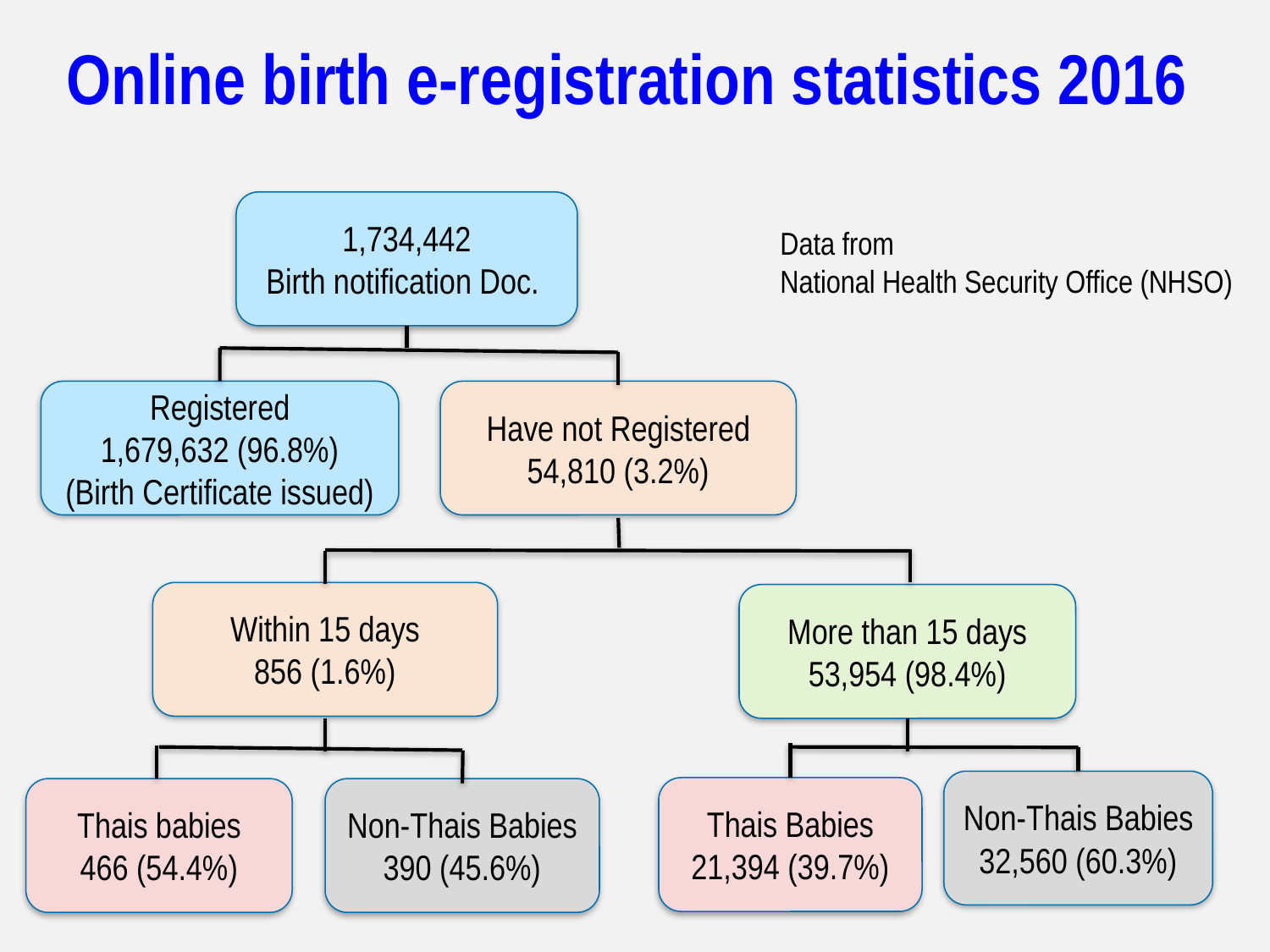

# Online birth e-registration statistics 2016
1,734,442
Birth notification Doc.
Data from
National Health Security Office (NHSO)
Registered
1,679,632 (96.8%)
(Birth Certificate issued)
Have not Registered
54,810 (3.2%)
Within 15 days
856 (1.6%)
More than 15 days
53,954 (98.4%)
Non-Thais Babies
32,560 (60.3%)
Thais Babies
21,394 (39.7%)
Thais babies
466 (54.4%)
Non-Thais Babies
390 (45.6%)